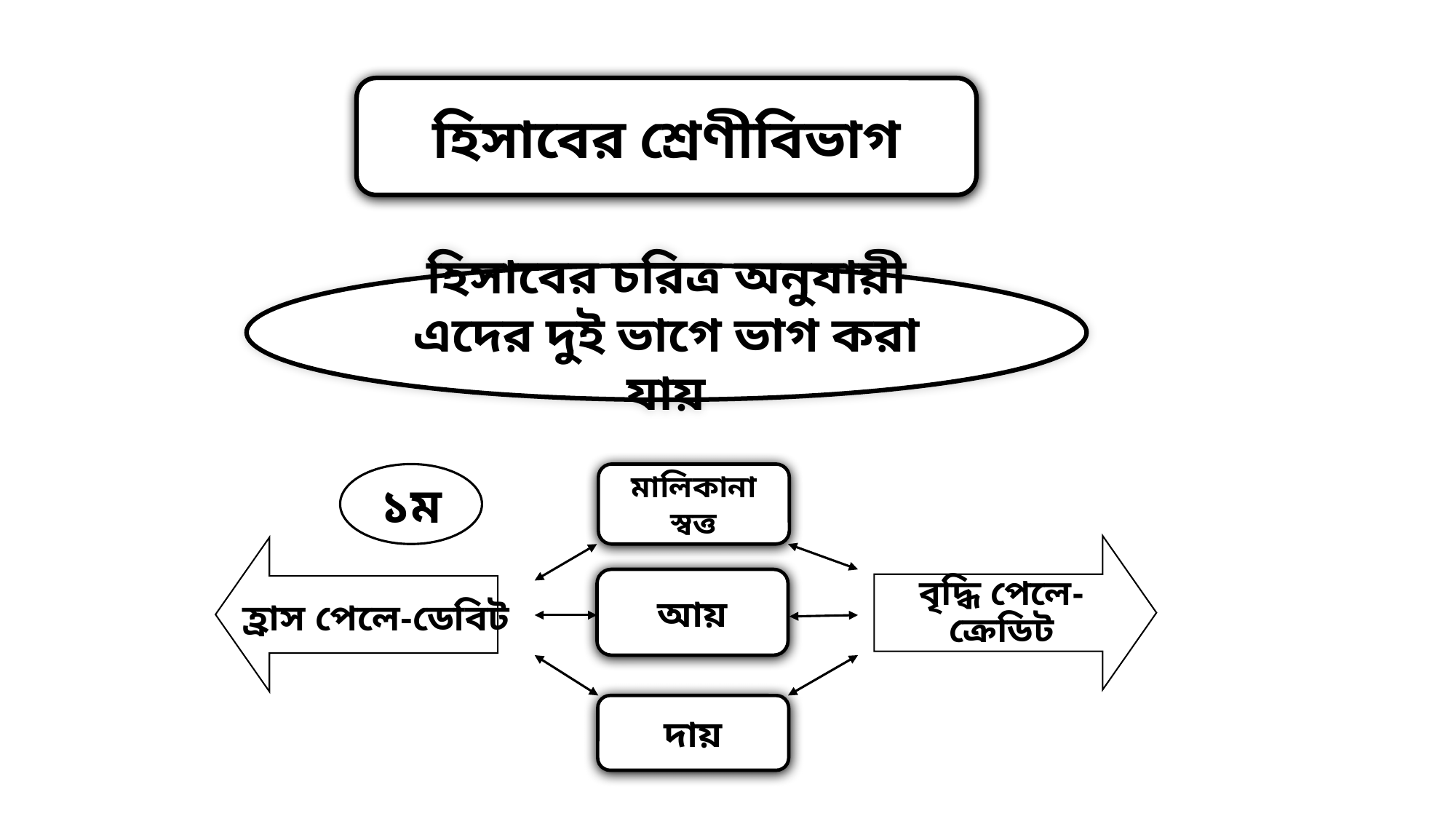

হিসাবের শ্রেণীবিভাগ
হিসাবের চরিত্র অনুযায়ী এদের দুই ভাগে ভাগ করা যায়
১ম
মালিকানা স্বত্ত

আয়
বৃদ্ধি পেলে-ক্রেডিট

হ্রাস পেলে-ডেবিট
দায়